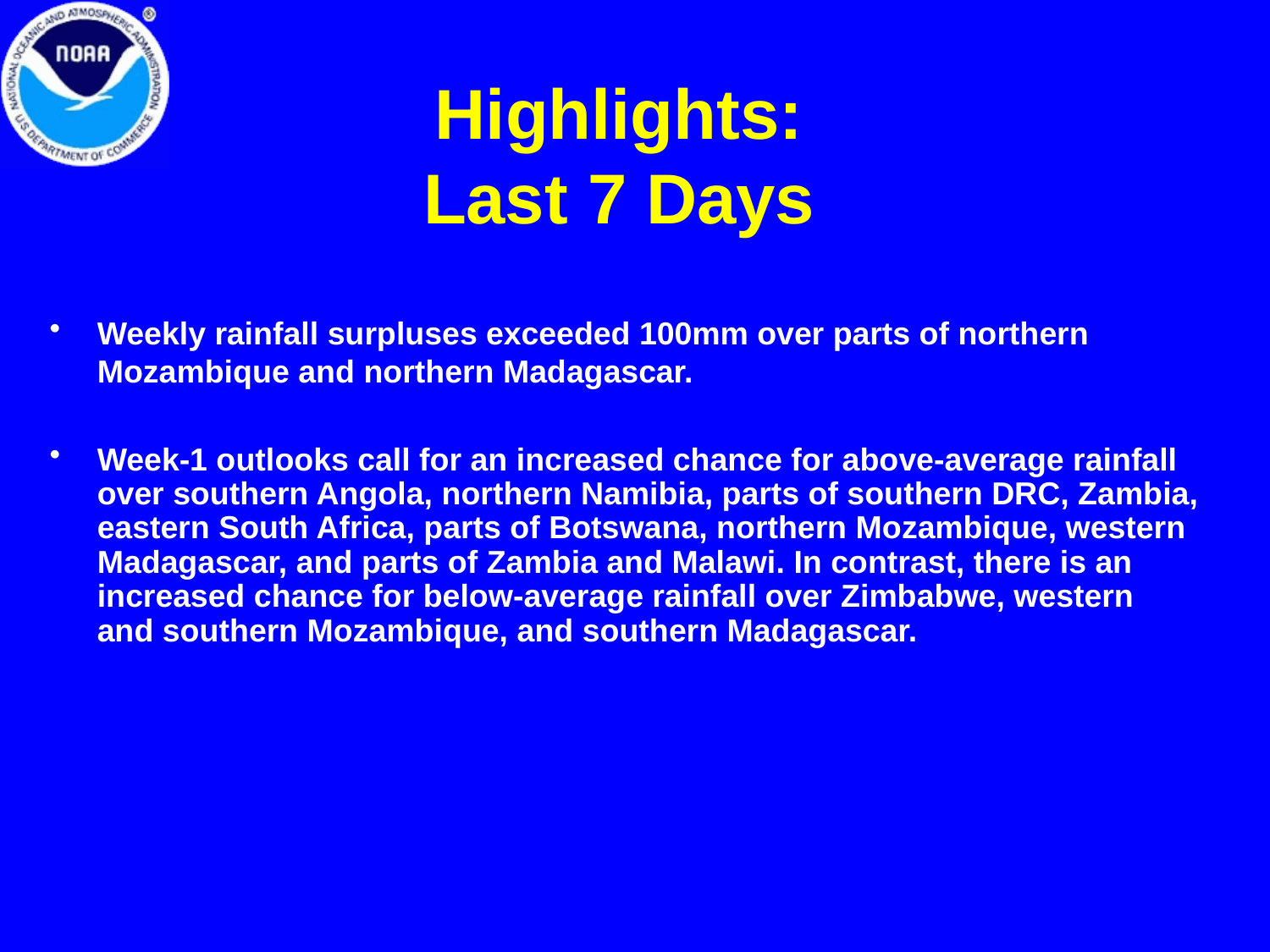

# Highlights: Last 7 Days
Weekly rainfall surpluses exceeded 100mm over parts of northern Mozambique and northern Madagascar.

Week-1 outlooks call for an increased chance for above-average rainfall over southern Angola, northern Namibia, parts of southern DRC, Zambia, eastern South Africa, parts of Botswana, northern Mozambique, western Madagascar, and parts of Zambia and Malawi. In contrast, there is an increased chance for below-average rainfall over Zimbabwe, western and southern Mozambique, and southern Madagascar.